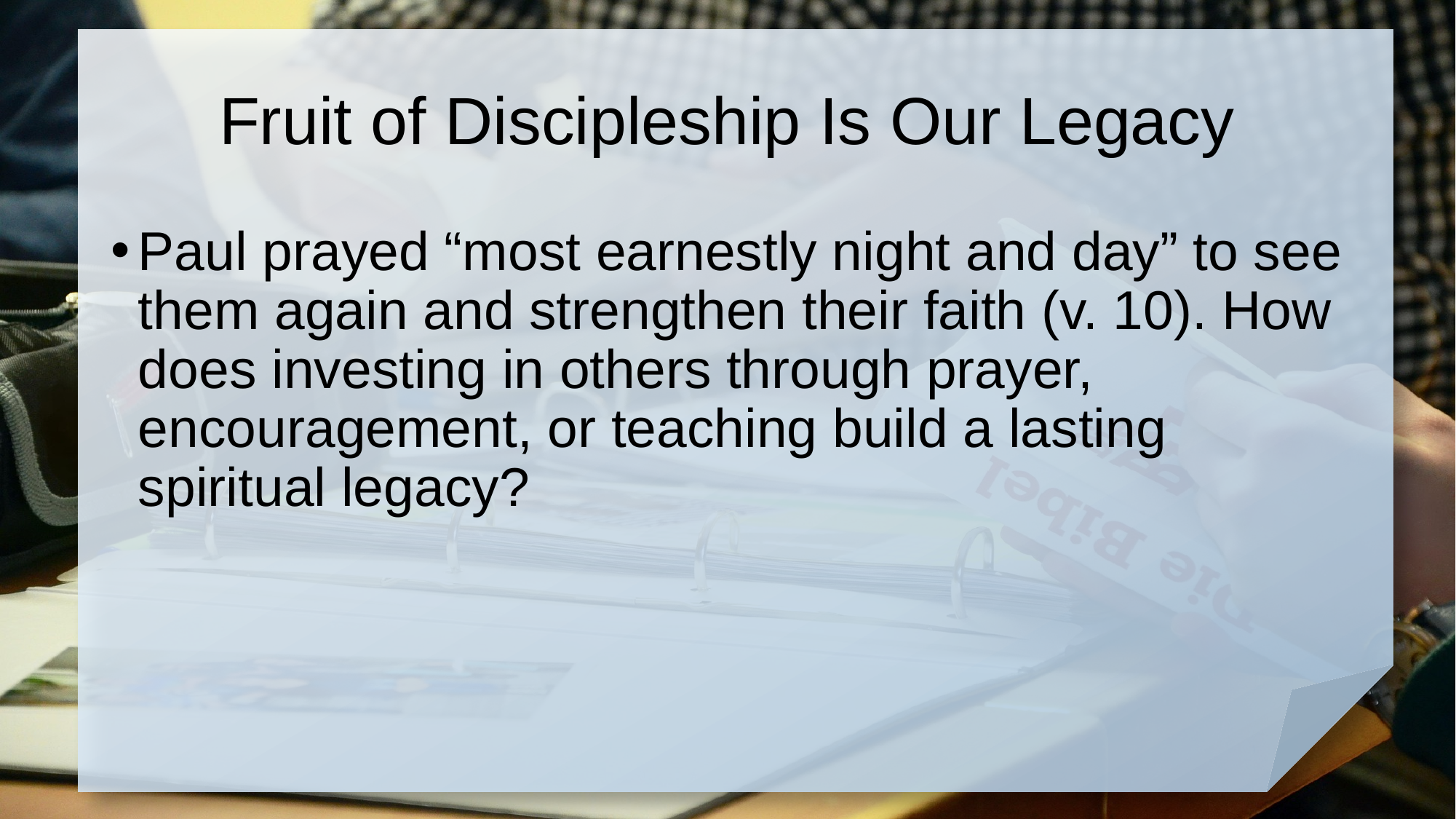

# Fruit of Discipleship Is Our Legacy
Paul prayed “most earnestly night and day” to see them again and strengthen their faith (v. 10). How does investing in others through prayer, encouragement, or teaching build a lasting spiritual legacy?